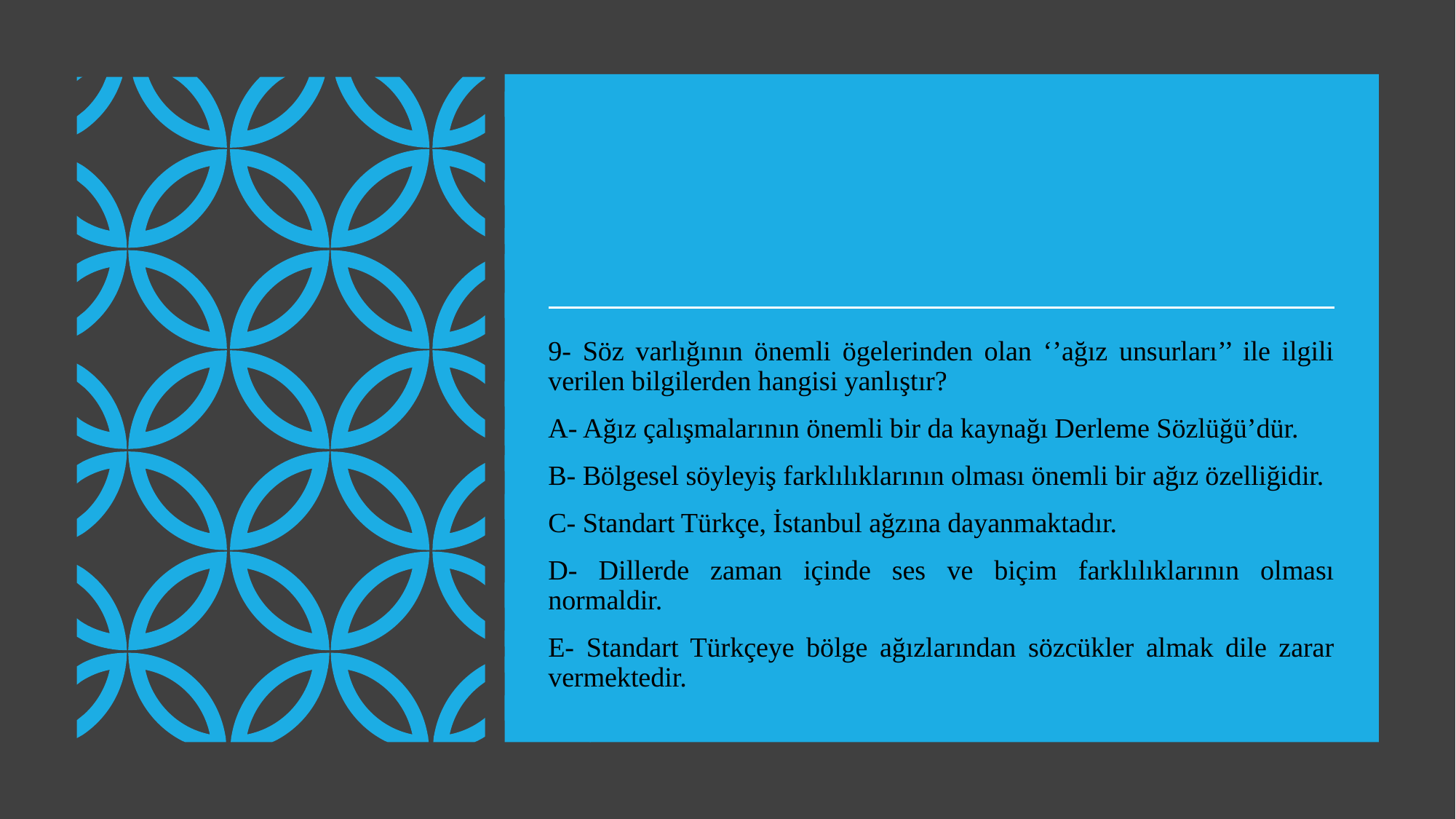

9- Söz varlığının önemli ögelerinden olan ‘’ağız unsurları’’ ile ilgili verilen bilgilerden hangisi yanlıştır?
A- Ağız çalışmalarının önemli bir da kaynağı Derleme Sözlüğü’dür.
B- Bölgesel söyleyiş farklılıklarının olması önemli bir ağız özelliğidir.
C- Standart Türkçe, İstanbul ağzına dayanmaktadır.
D- Dillerde zaman içinde ses ve biçim farklılıklarının olması normaldir.
E- Standart Türkçeye bölge ağızlarından sözcükler almak dile zarar vermektedir.